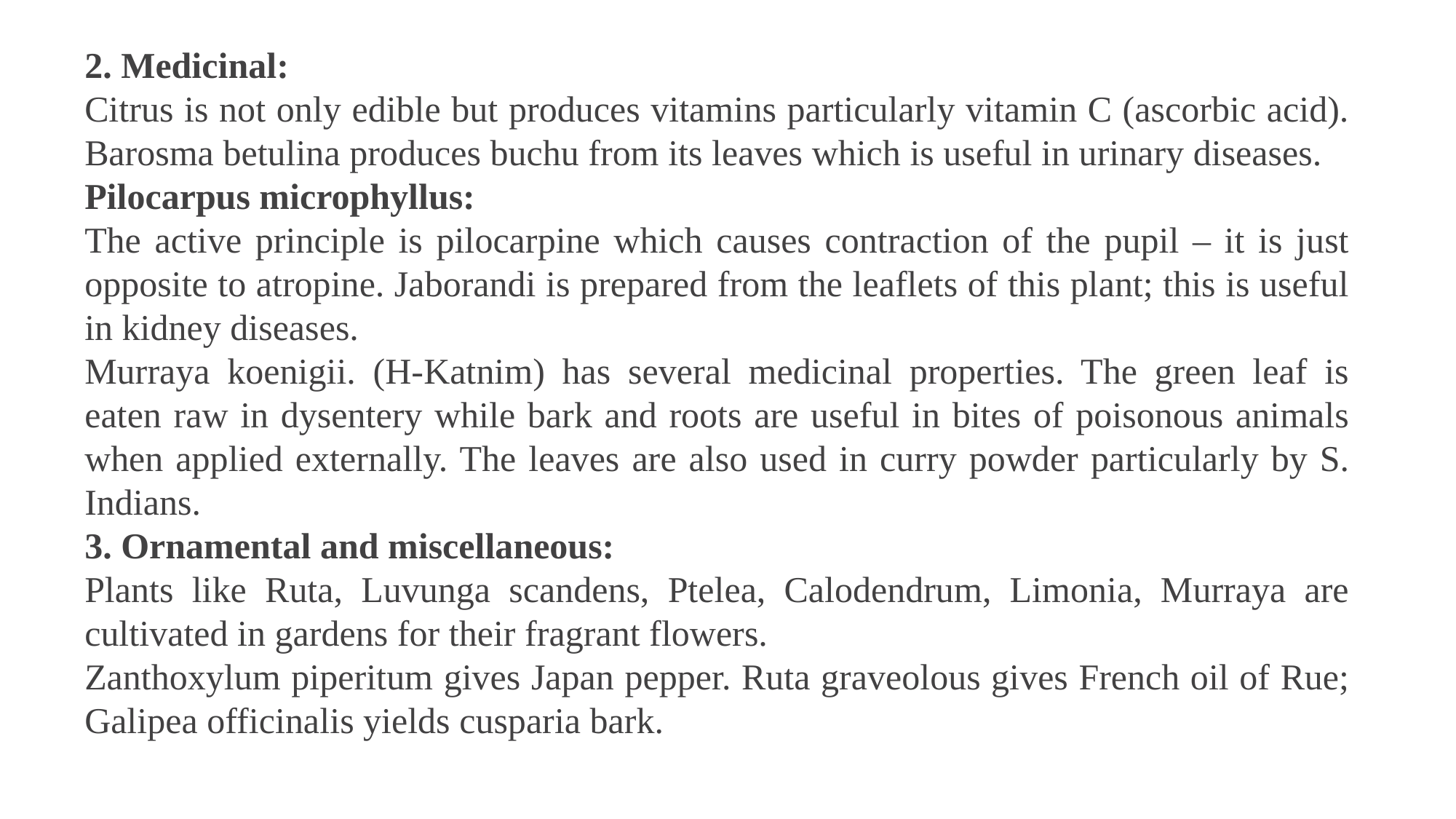

2. Medicinal:
Citrus is not only edible but produces vitamins particularly vitamin C (ascorbic acid). Barosma betulina produces buchu from its leaves which is useful in urinary diseases.
Pilocarpus microphyllus:
The active principle is pilocarpine which causes contraction of the pupil – it is just opposite to atropine. Jaborandi is prepared from the leaflets of this plant; this is useful in kidney diseases.
Murraya koenigii. (H-Katnim) has several medicinal properties. The green leaf is eaten raw in dysentery while bark and roots are useful in bites of poisonous animals when applied externally. The leaves are also used in curry powder particularly by S. Indians.
3. Ornamental and miscellaneous:
Plants like Ruta, Luvunga scandens, Ptelea, Calodendrum, Limonia, Murraya are cultivated in gardens for their fragrant flowers.
Zanthoxylum piperitum gives Japan pepper. Ruta graveolous gives French oil of Rue; Galipea officinalis yields cusparia bark.